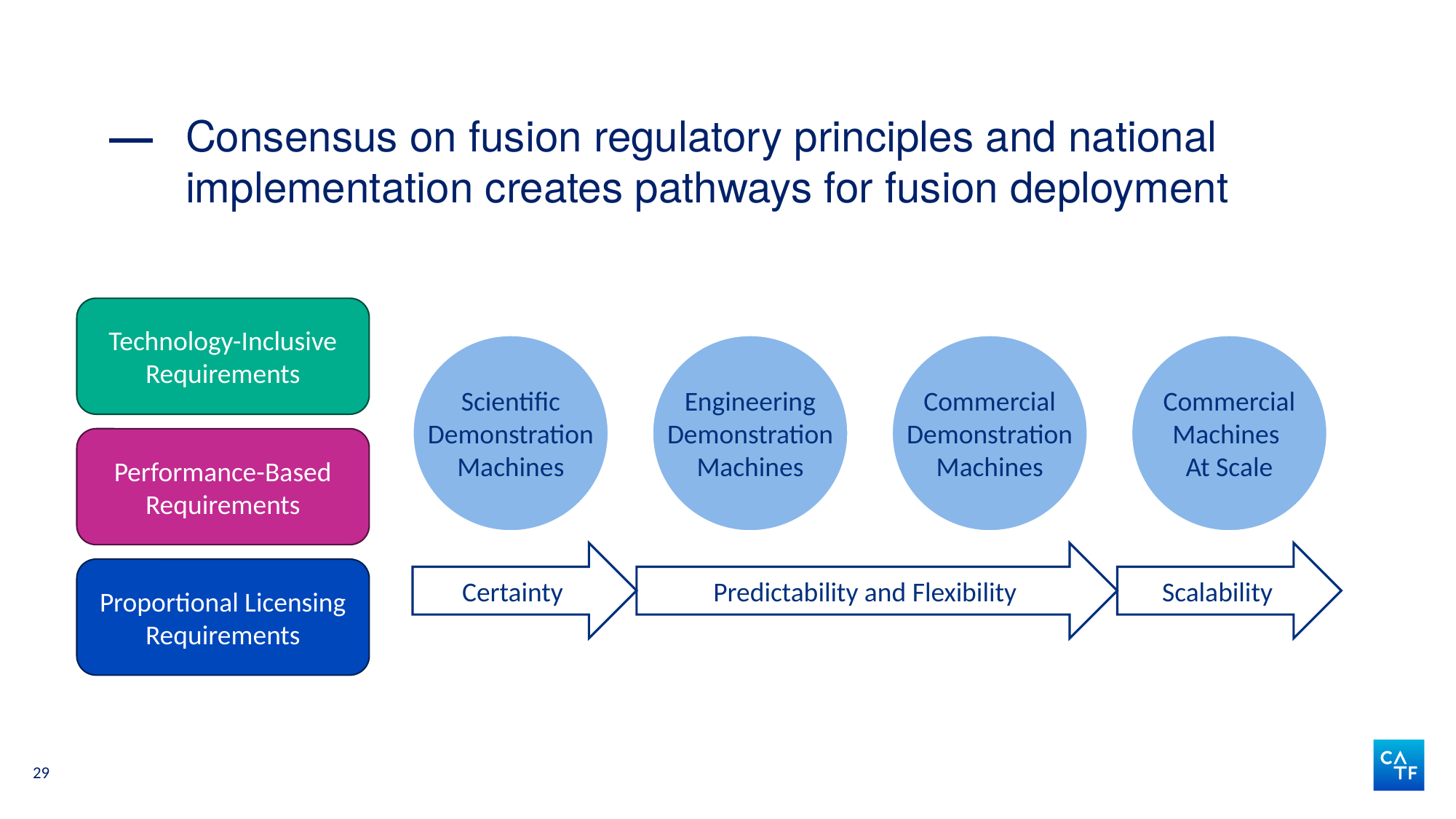

# Consensus on fusion regulatory principles and national implementation creates pathways for fusion deployment
Technology-Inclusive Requirements

Scientific
 Demonstration
Machines
Engineering
 Demonstration
Machines
Commercial
 Demonstration
Machines
Commercial
Machines
At Scale
Certainty
Predictability and Flexibility
Scalability
Performance-Based Requirements
Proportional Licensing Requirements
29